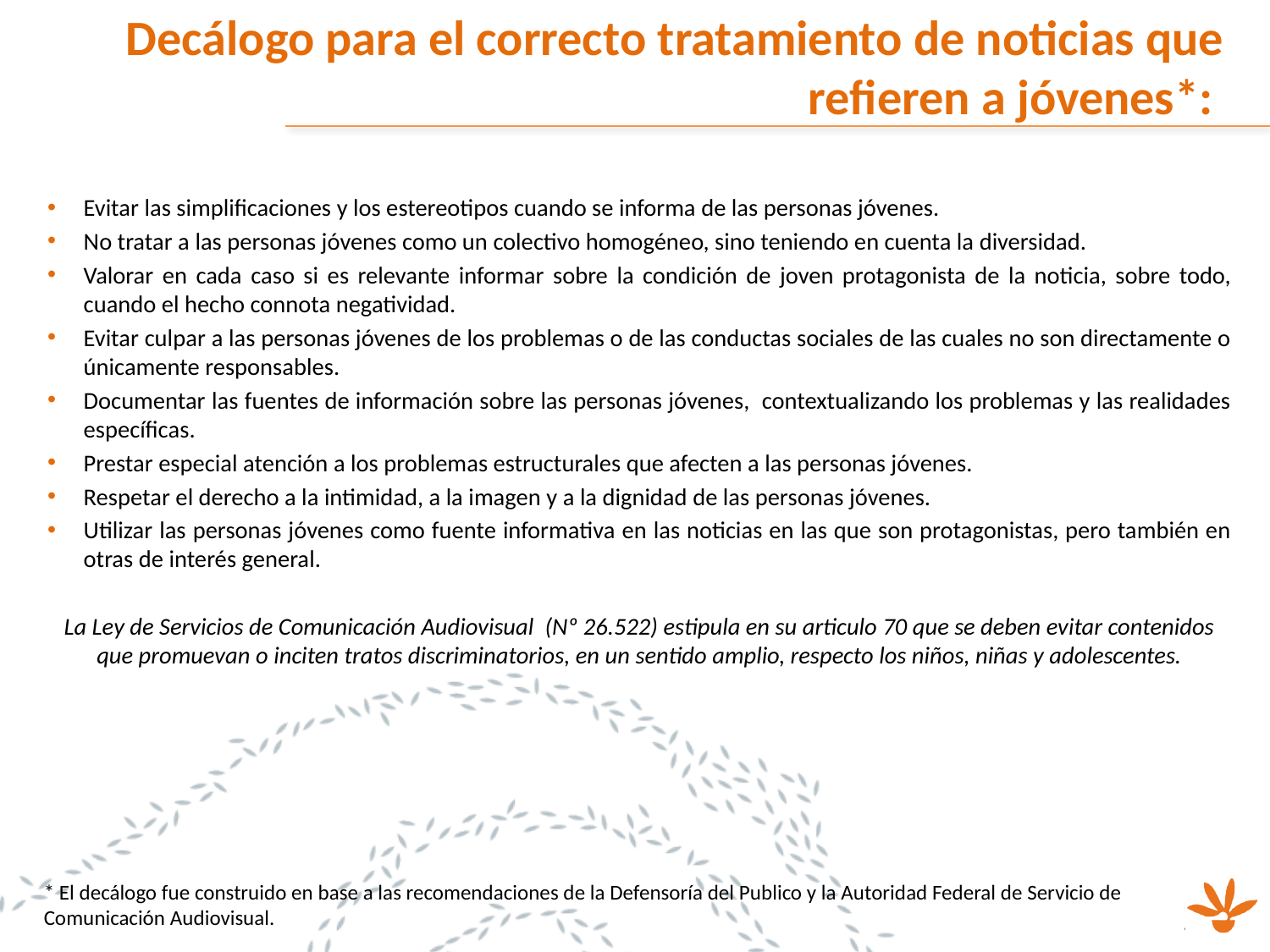

Decálogo para el correcto tratamiento de noticias que refieren a jóvenes*:
Evitar las simplificaciones y los estereotipos cuando se informa de las personas jóvenes.
No tratar a las personas jóvenes como un colectivo homogéneo, sino teniendo en cuenta la diversidad.
Valorar en cada caso si es relevante informar sobre la condición de joven protagonista de la noticia, sobre todo, cuando el hecho connota negatividad.
Evitar culpar a las personas jóvenes de los problemas o de las conductas sociales de las cuales no son directamente o únicamente responsables.
Documentar las fuentes de información sobre las personas jóvenes,  contextualizando los problemas y las realidades específicas.
Prestar especial atención a los problemas estructurales que afecten a las personas jóvenes.
Respetar el derecho a la intimidad, a la imagen y a la dignidad de las personas jóvenes.
Utilizar las personas jóvenes como fuente informativa en las noticias en las que son protagonistas, pero también en otras de interés general.

La Ley de Servicios de Comunicación Audiovisual  (Nº 26.522) estipula en su articulo 70 que se deben evitar contenidos que promuevan o inciten tratos discriminatorios, en un sentido amplio, respecto los niños, niñas y adolescentes.
* El decálogo fue construido en base a las recomendaciones de la Defensoría del Publico y la Autoridad Federal de Servicio de Comunicación Audiovisual.